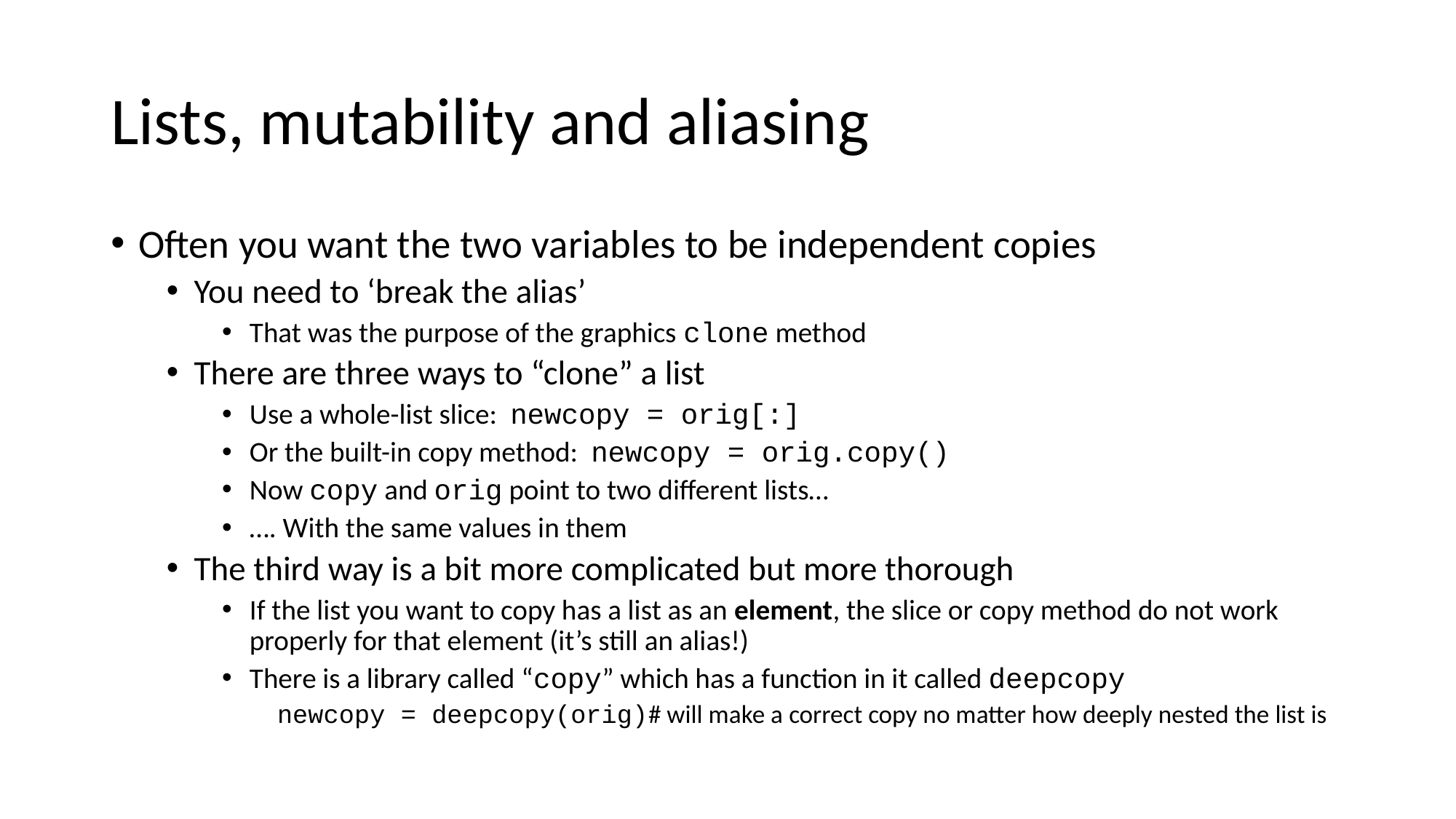

# Lists, mutability and aliasing
Often you want the two variables to be independent copies
You need to ‘break the alias’
That was the purpose of the graphics clone method
There are three ways to “clone” a list
Use a whole-list slice:  newcopy = orig[:]
Or the built-in copy method:  newcopy = orig.copy()
Now copy and orig point to two different lists…
…. With the same values in them
The third way is a bit more complicated but more thorough
If the list you want to copy has a list as an element, the slice or copy method do not work properly for that element (it’s still an alias!)
There is a library called “copy” which has a function in it called deepcopy
newcopy = deepcopy(orig)# will make a correct copy no matter how deeply nested the list is